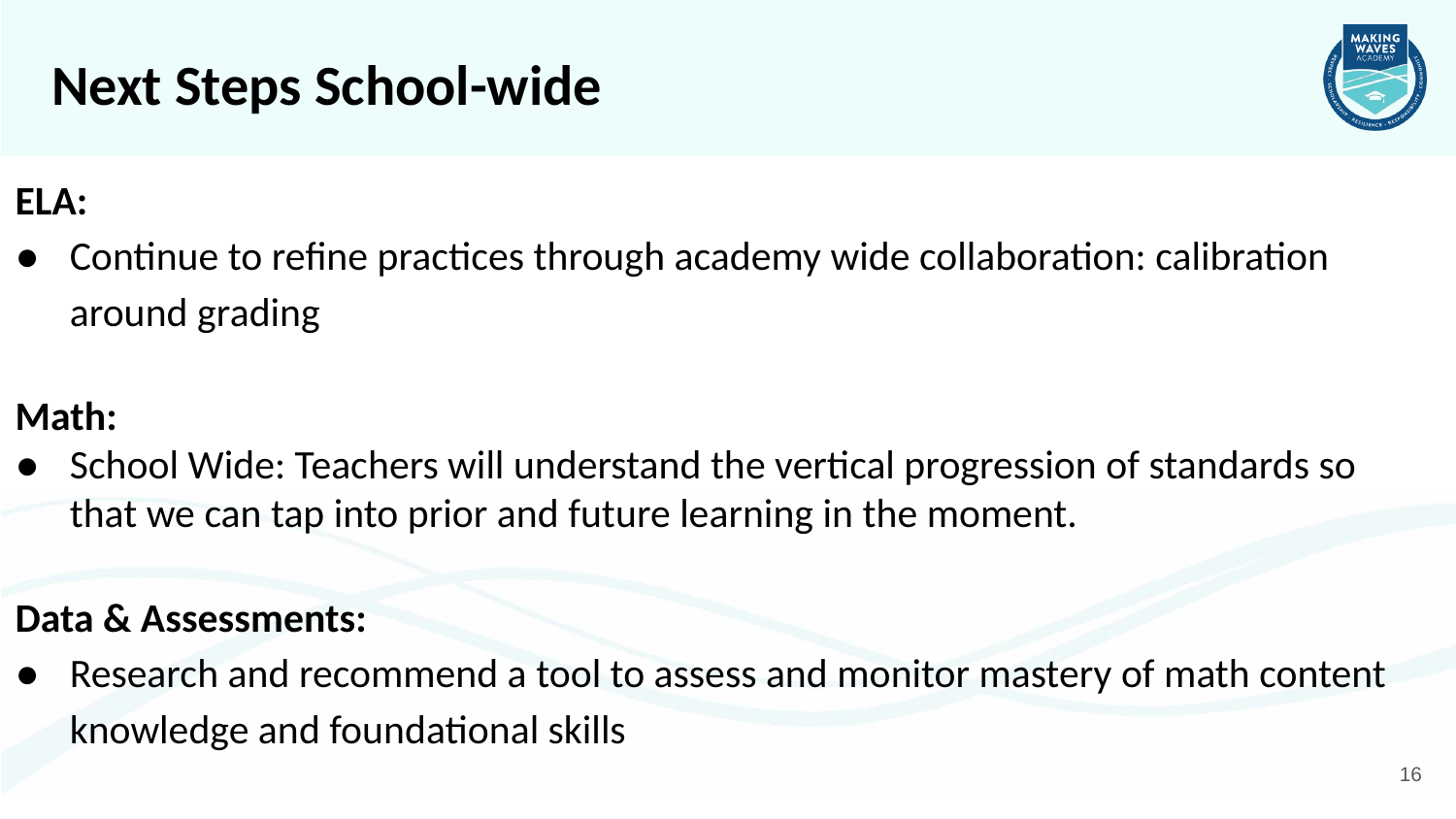

# Next Steps School-wide
ELA:
Continue to refine practices through academy wide collaboration: calibration around grading

Math:
School Wide: Teachers will understand the vertical progression of standards so that we can tap into prior and future learning in the moment.

Data & Assessments:
Research and recommend a tool to assess and monitor mastery of math content knowledge and foundational skills
16